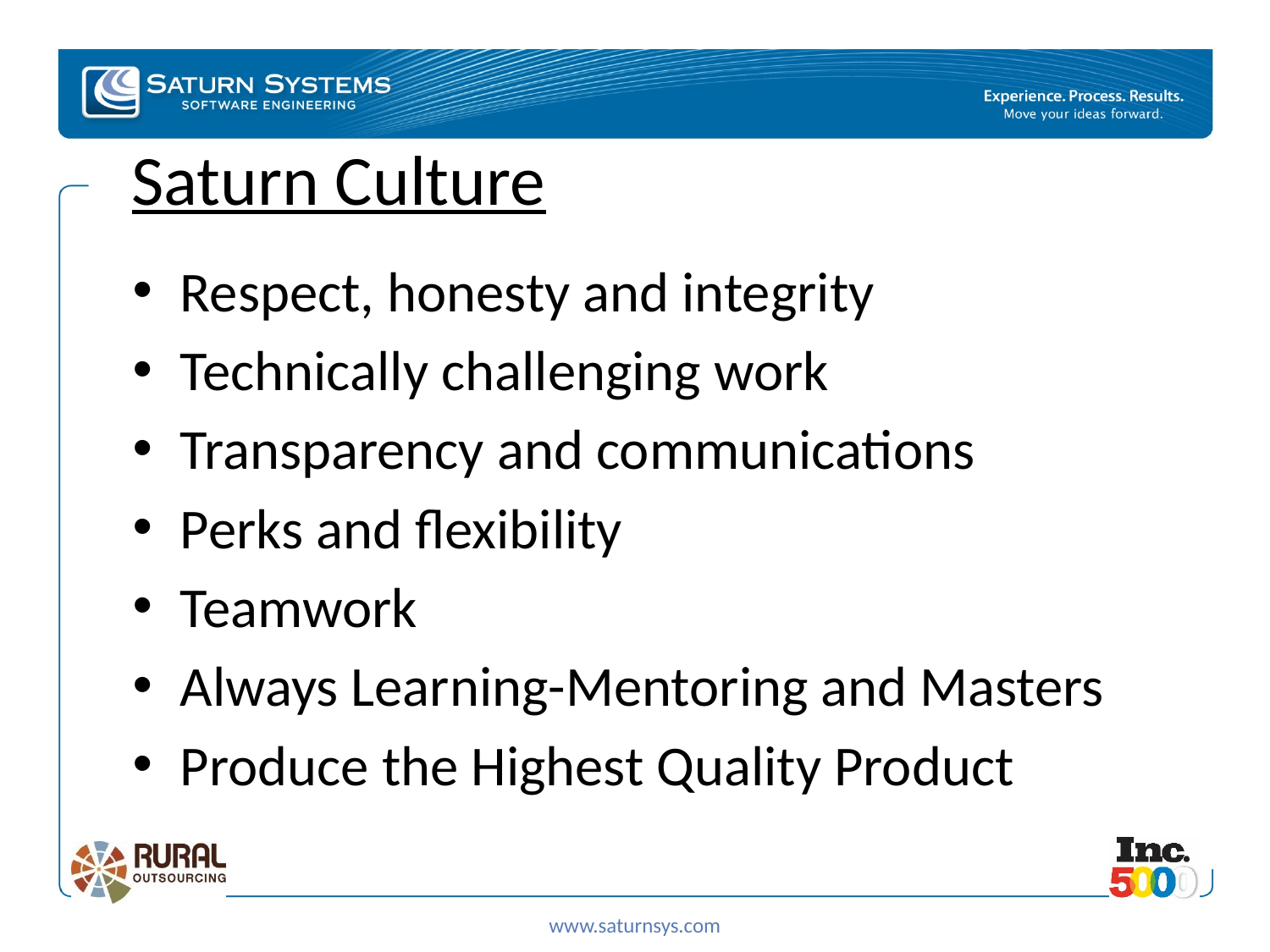

# Saturn Culture
Respect, honesty and integrity
Technically challenging work
Transparency and communications
Perks and flexibility
Teamwork
Always Learning-Mentoring and Masters
Produce the Highest Quality Product

www.saturnsys.com